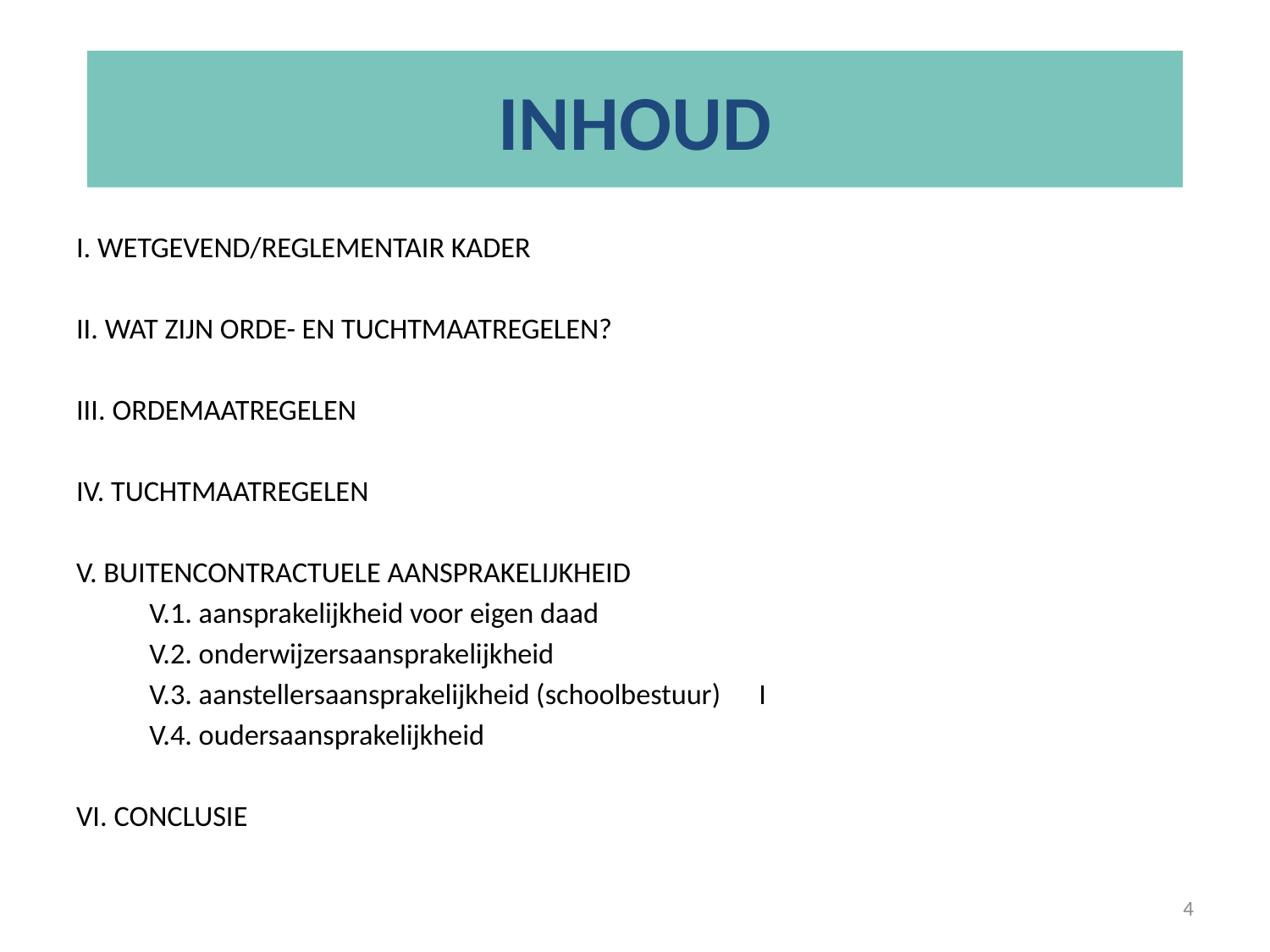

# INHOUD
I. WETGEVEND/REGLEMENTAIR KADER

II. WAT ZIJN ORDE- EN TUCHTMAATREGELEN?

III. ORDEMAATREGELEN

IV. TUCHTMAATREGELEN

V. BUITENCONTRACTUELE AANSPRAKELIJKHEID
	V.1. aansprakelijkheid voor eigen daad
	V.2. onderwijzersaansprakelijkheid
	V.3. aanstellersaansprakelijkheid (schoolbestuur)	I
	V.4. oudersaansprakelijkheid

VI. CONCLUSIE

4